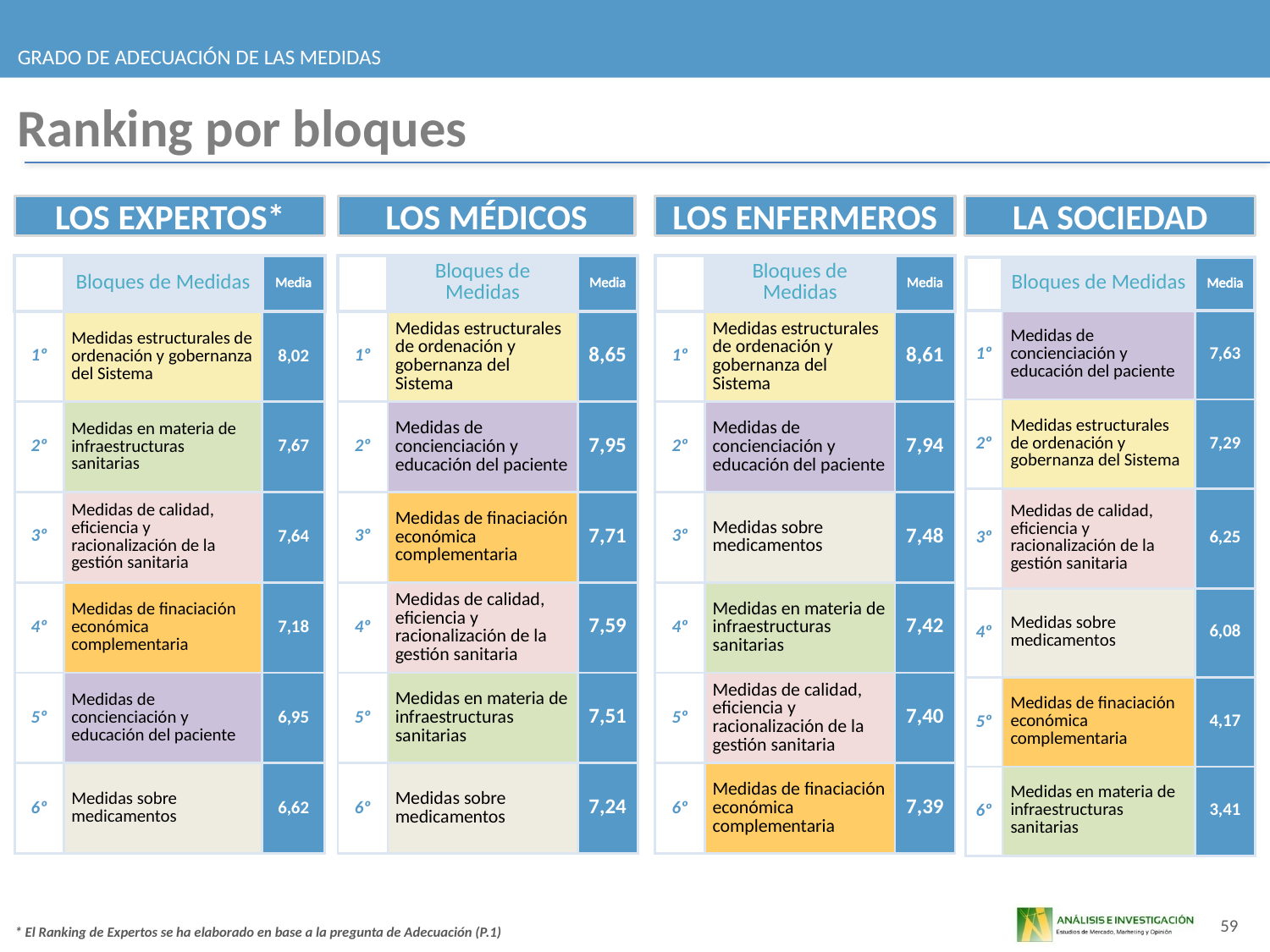

GRADO DE ADECUACIÓN DE LAS MEDIDAS
Ranking por bloques
LOS MÉDICOS
LA SOCIEDAD
LOS EXPERTOS*
LOS ENFERMEROS
|  | Bloques de Medidas | Media |
| --- | --- | --- |
| 1º | Medidas estructurales de ordenación y gobernanza del Sistema | 8,65 |
| 2º | Medidas de concienciación y educación del paciente | 7,95 |
| 3º | Medidas de finaciación económica complementaria | 7,71 |
| 4º | Medidas de calidad, eficiencia y racionalización de la gestión sanitaria | 7,59 |
| 5º | Medidas en materia de infraestructuras sanitarias | 7,51 |
| 6º | Medidas sobre medicamentos | 7,24 |
|  | Bloques de Medidas | Media |
| --- | --- | --- |
| 1º | Medidas estructurales de ordenación y gobernanza del Sistema | 8,02 |
| 2º | Medidas en materia de infraestructuras sanitarias | 7,67 |
| 3º | Medidas de calidad, eficiencia y racionalización de la gestión sanitaria | 7,64 |
| 4º | Medidas de finaciación económica complementaria | 7,18 |
| 5º | Medidas de concienciación y educación del paciente | 6,95 |
| 6º | Medidas sobre medicamentos | 6,62 |
|  | Bloques de Medidas | Media |
| --- | --- | --- |
| 1º | Medidas estructurales de ordenación y gobernanza del Sistema | 8,61 |
| 2º | Medidas de concienciación y educación del paciente | 7,94 |
| 3º | Medidas sobre medicamentos | 7,48 |
| 4º | Medidas en materia de infraestructuras sanitarias | 7,42 |
| 5º | Medidas de calidad, eficiencia y racionalización de la gestión sanitaria | 7,40 |
| 6º | Medidas de finaciación económica complementaria | 7,39 |
|  | Bloques de Medidas | Media |
| --- | --- | --- |
| 1º | Medidas de concienciación y educación del paciente | 7,63 |
| 2º | Medidas estructurales de ordenación y gobernanza del Sistema | 7,29 |
| 3º | Medidas de calidad, eficiencia y racionalización de la gestión sanitaria | 6,25 |
| 4º | Medidas sobre medicamentos | 6,08 |
| 5º | Medidas de finaciación económica complementaria | 4,17 |
| 6º | Medidas en materia de infraestructuras sanitarias | 3,41 |

* El Ranking de Expertos se ha elaborado en base a la pregunta de Adecuación (P.1)